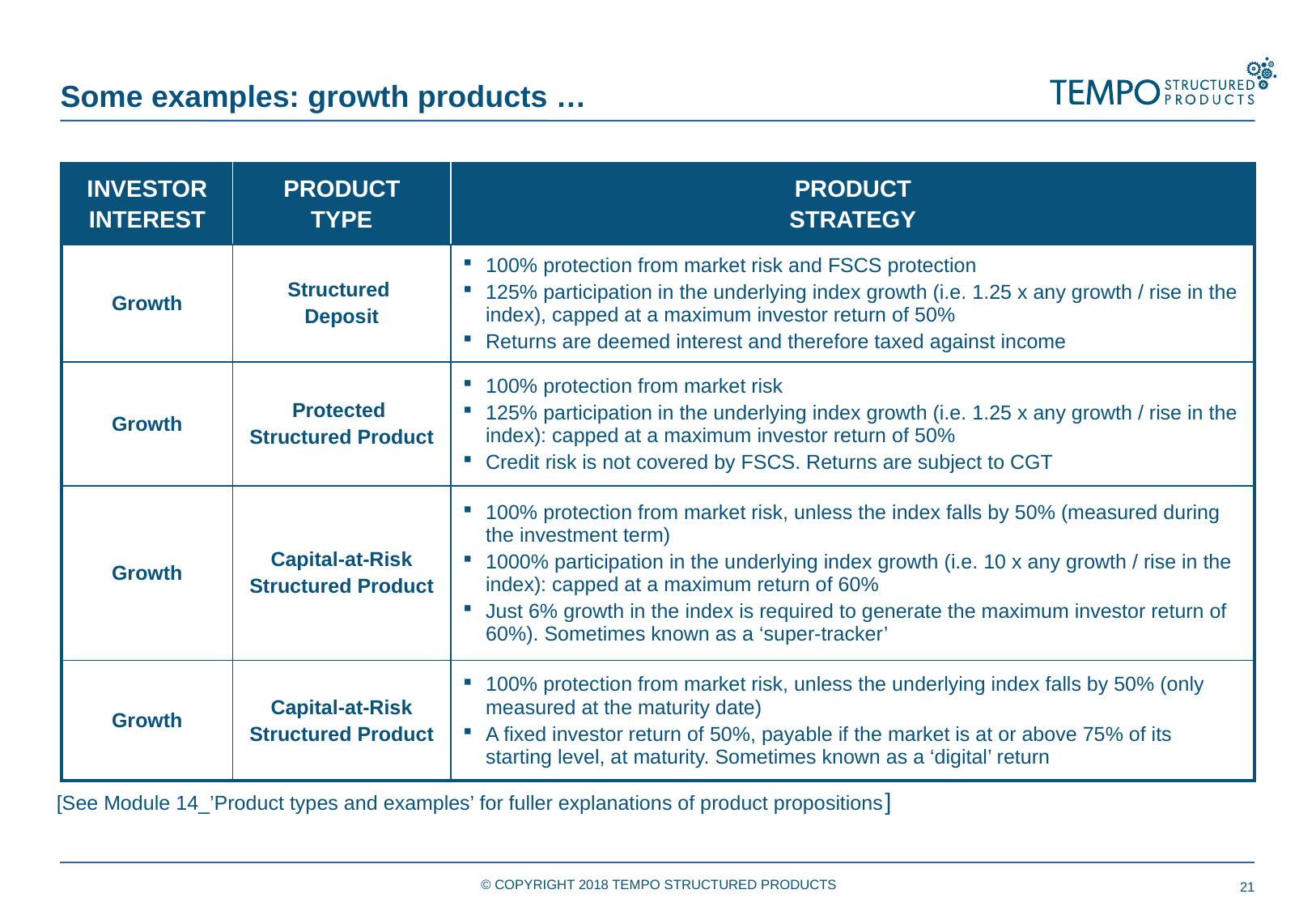

Some examples: growth products …
| INVESTOR INTEREST | PRODUCT TYPE | PRODUCT STRATEGY |
| --- | --- | --- |
| Growth | Structured Deposit | 100% protection from market risk and FSCS protection 125% participation in the underlying index growth (i.e. 1.25 x any growth / rise in the index), capped at a maximum investor return of 50% Returns are deemed interest and therefore taxed against income |
| Growth | Protected Structured Product | 100% protection from market risk 125% participation in the underlying index growth (i.e. 1.25 x any growth / rise in the index): capped at a maximum investor return of 50% Credit risk is not covered by FSCS. Returns are subject to CGT |
| Growth | Capital-at-Risk Structured Product | 100% protection from market risk, unless the index falls by 50% (measured during the investment term) 1000% participation in the underlying index growth (i.e. 10 x any growth / rise in the index): capped at a maximum return of 60% Just 6% growth in the index is required to generate the maximum investor return of 60%). Sometimes known as a ‘super-tracker’ |
| Growth | Capital-at-Risk Structured Product | 100% protection from market risk, unless the underlying index falls by 50% (only measured at the maturity date) A fixed investor return of 50%, payable if the market is at or above 75% of its starting level, at maturity. Sometimes known as a ‘digital’ return |
[See Module 14_’Product types and examples’ for fuller explanations of product propositions]
© COPYRIGHT 2018 TEMPO STRUCTURED PRODUCTS
21